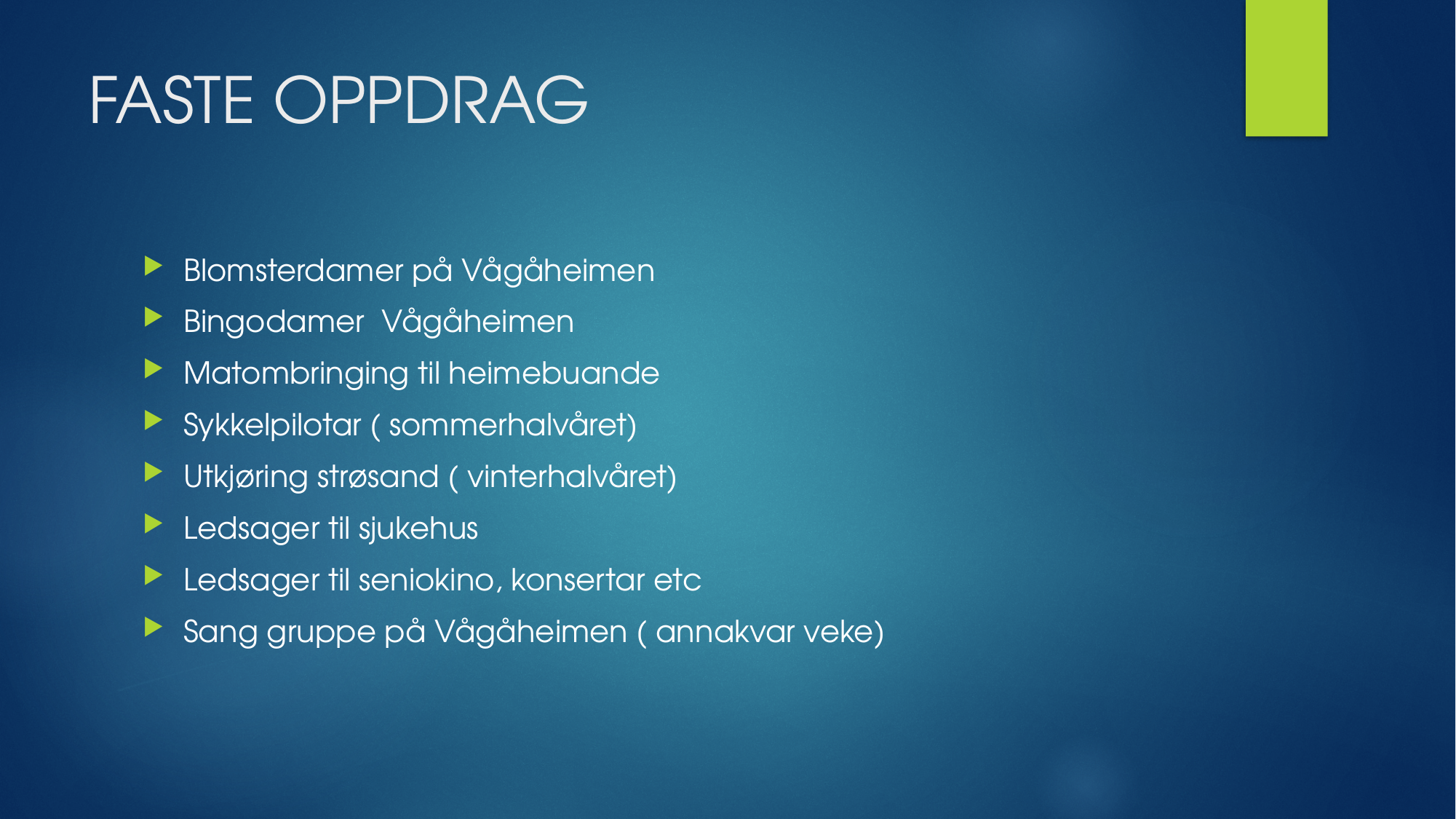

# FASTE OPPDRAG
Blomsterdamer på Vågåheimen
Bingodamer  Vågåheimen
Matombringing til heimebuande
Sykkelpilotar ( sommerhalvåret)
Utkjøring strøsand ( vinterhalvåret)
Ledsager til sjukehus
Ledsager til seniokino, konsertar etc
Sang gruppe på Vågåheimen ( annakvar veke)